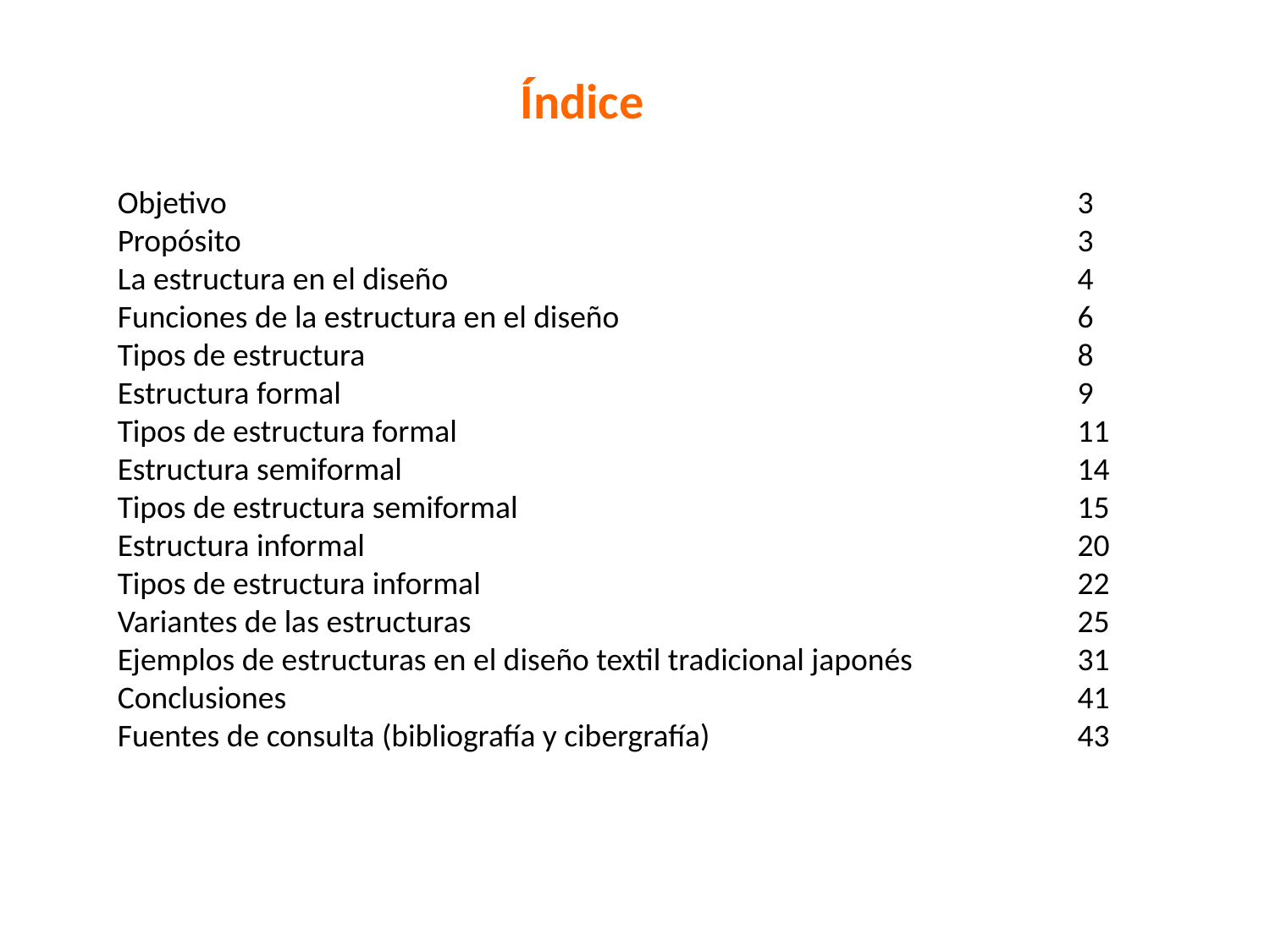

Índice
Objetivo
Propósito
La estructura en el diseño
Funciones de la estructura en el diseño
Tipos de estructura
Estructura formal
Tipos de estructura formal
Estructura semiformal
Tipos de estructura semiformal
Estructura informal
Tipos de estructura informal
Variantes de las estructuras
Ejemplos de estructuras en el diseño textil tradicional japonés
Conclusiones
Fuentes de consulta (bibliografía y cibergrafía)
3
3
4
6
8
9
11
14
15
20
22
25
31
41
43